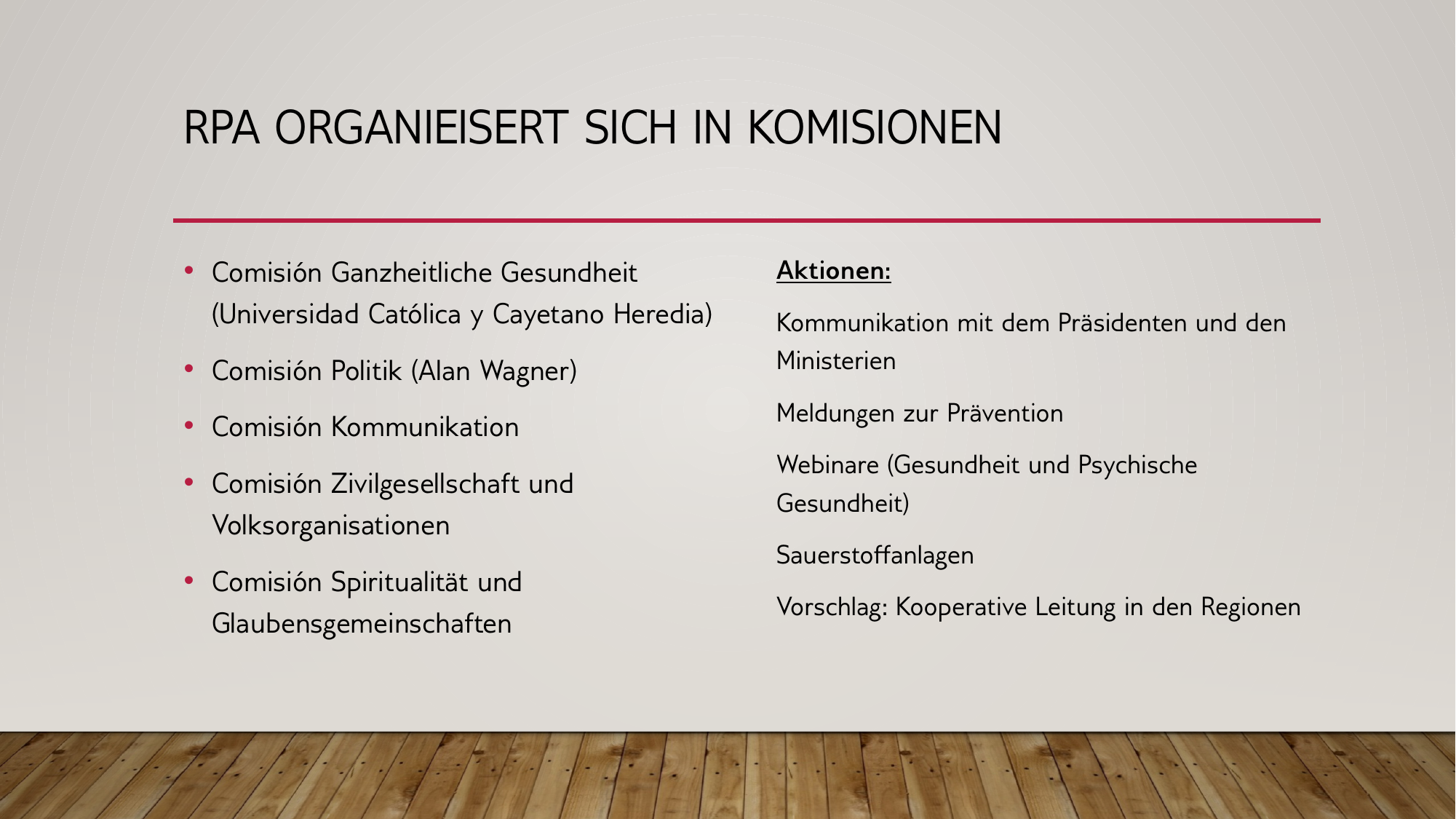

# RPA organieisert sich in Komisionen
Comisión Ganzheitliche Gesundheit (Universidad Católica y Cayetano Heredia)
Comisión Politik (Alan Wagner)
Comisión Kommunikation
Comisión Zivilgesellschaft und Volksorganisationen
Comisión Spiritualität und Glaubensgemeinschaften

Aktionen:
Kommunikation mit dem Präsidenten und den Ministerien
Meldungen zur Prävention
Webinare (Gesundheit und Psychische Gesundheit)
Sauerstoffanlagen
Vorschlag: Kooperative Leitung in den Regionen